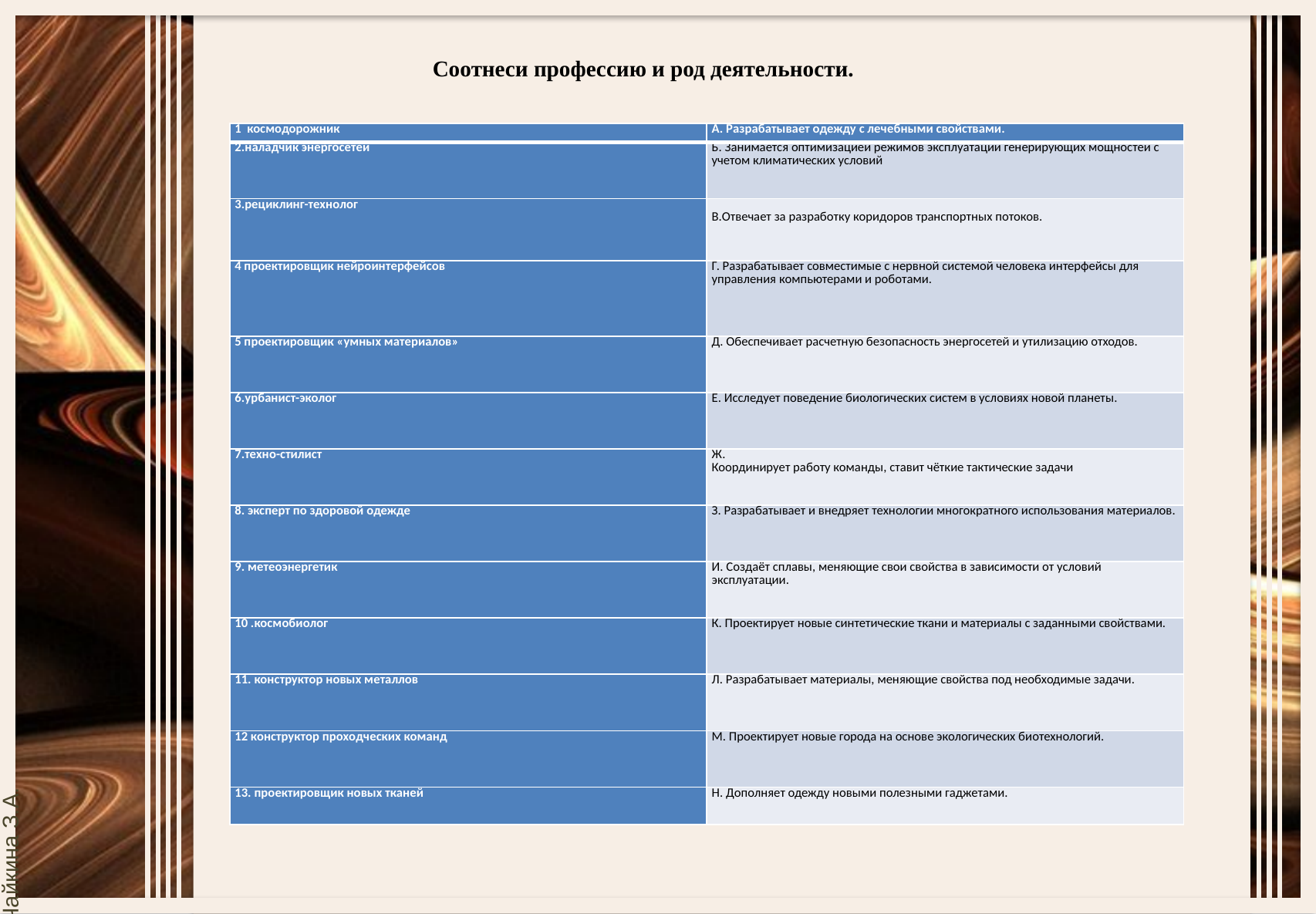

Соотнеси профессию и род деятельности.

| 1 космодорожник | А. Разрабатывает одежду с лечебными свойствами. |
| --- | --- |
| 2.наладчик энергосетей | Б. Занимается оптимизацией режимов эксплуатации генерирующих мощностей с учетом климатических условий |
| 3.рециклинг-технолог | В.Отвечает за разработку коридоров транспортных потоков. |
| 4 проектировщик нейроинтерфейсов | Г. Разрабатывает совместимые с нервной системой человека интерфейсы для управления компьютерами и роботами. |
| 5 проектировщик «умных материалов» | Д. Обеспечивает расчетную безопасность энергосетей и утилизацию отходов. |
| 6.урбанист-эколог | Е. Исследует поведение биологических систем в условиях новой планеты. |
| 7.техно-стилист | Ж. Координирует работу команды, ставит чёткие тактические задачи |
| 8. эксперт по здоровой одежде | З. Разрабатывает и внедряет технологии многократного использования материалов. |
| 9. метеоэнергетик | И. Создаёт сплавы, меняющие свои свойства в зависимости от условий эксплуатации. |
| 10 .космобиолог | К. Проектирует новые синтетические ткани и материалы с заданными свойствами. |
| 11. конструктор новых металлов | Л. Разрабатывает материалы, меняющие свойства под необходимые задачи. |
| 12 конструктор проходческих команд | М. Проектирует новые города на основе экологических биотехнологий. |
| 13. проектировщик новых тканей | Н. Дополняет одежду новыми полезными гаджетами. |